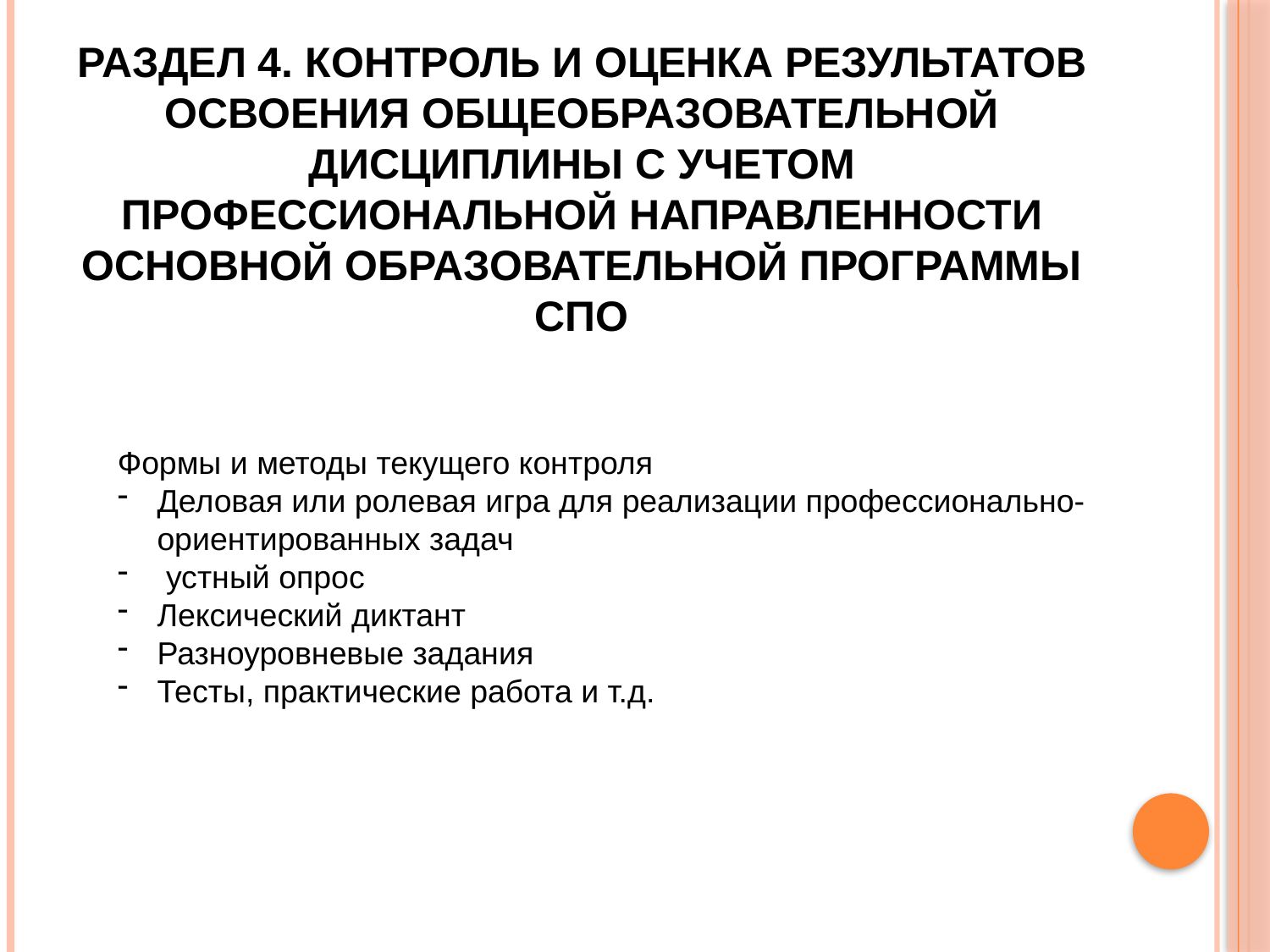

# Раздел 4. Контроль и оценка результатов освоения общеобразовательной дисциплины с учетом профессиональной направленности основной образовательной программы СПО
Формы и методы текущего контроля
Деловая или ролевая игра для реализации профессионально-ориентированных задач
 устный опрос
Лексический диктант
Разноуровневые задания
Тесты, практические работа и т.д.